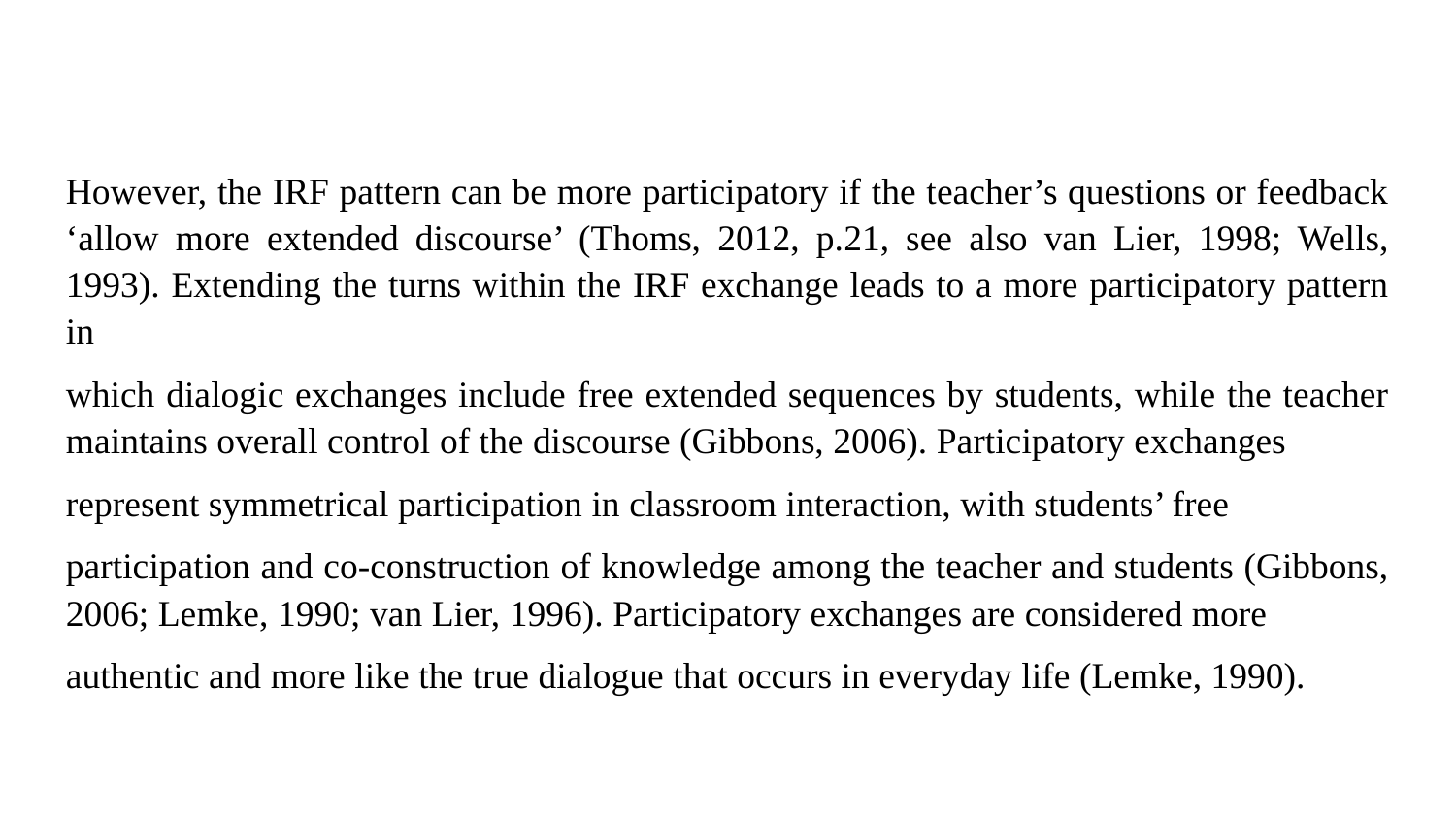

However, the IRF pattern can be more participatory if the teacher’s questions or feedback ‘allow more extended discourse’ (Thoms, 2012, p.21, see also van Lier, 1998; Wells, 1993). Extending the turns within the IRF exchange leads to a more participatory pattern in
which dialogic exchanges include free extended sequences by students, while the teacher maintains overall control of the discourse (Gibbons, 2006). Participatory exchanges
represent symmetrical participation in classroom interaction, with students’ free
participation and co-construction of knowledge among the teacher and students (Gibbons, 2006; Lemke, 1990; van Lier, 1996). Participatory exchanges are considered more
authentic and more like the true dialogue that occurs in everyday life (Lemke, 1990).